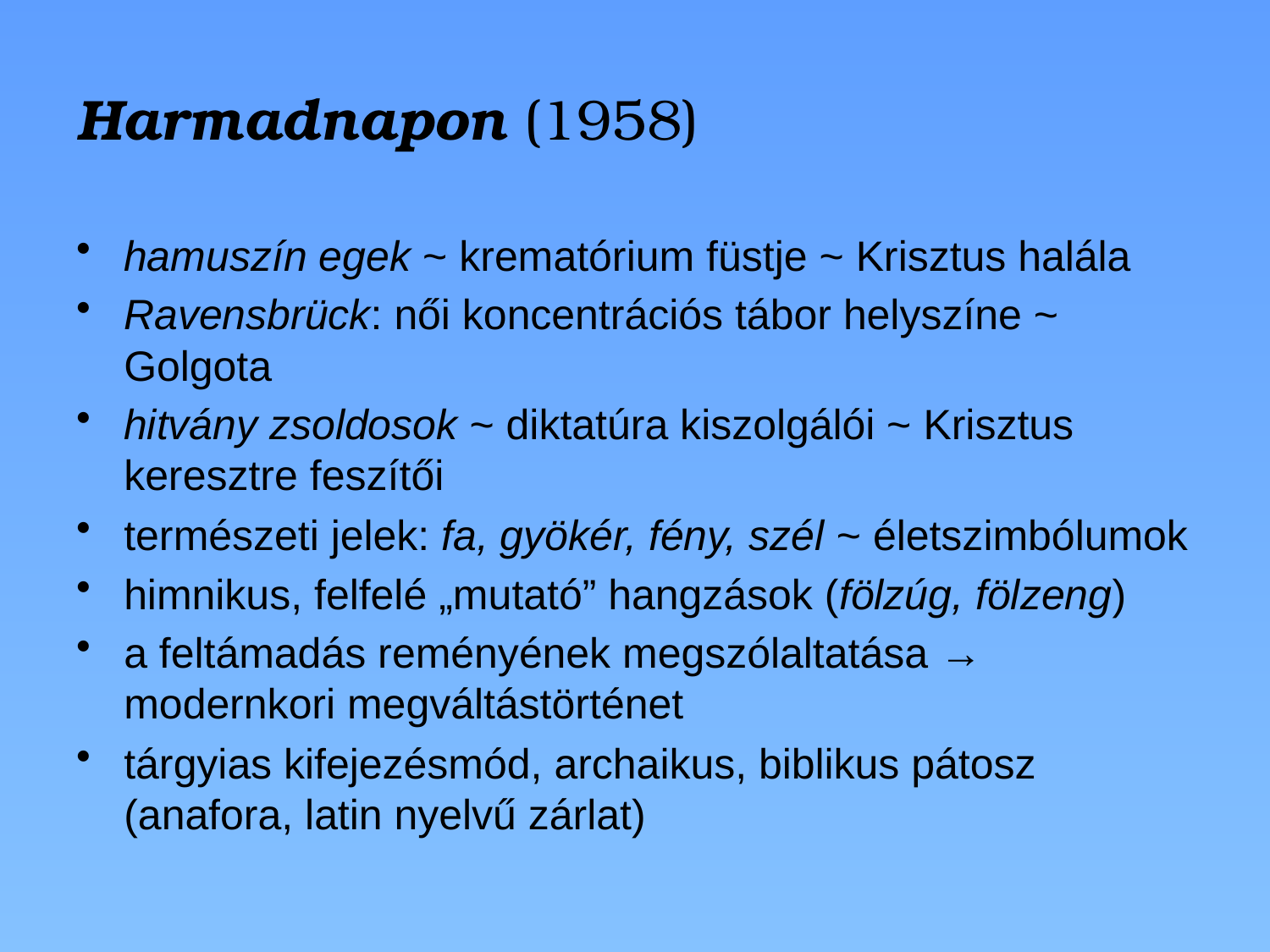

# Harmadnapon (1958)
hamuszín egek ~ krematórium füstje ~ Krisztus halála
Ravensbrück: női koncentrációs tábor helyszíne ~ Golgota
hitvány zsoldosok ~ diktatúra kiszolgálói ~ Krisztus keresztre feszítői
természeti jelek: fa, gyökér, fény, szél ~ életszimbólumok
himnikus, felfelé „mutató” hangzások (fölzúg, fölzeng)
a feltámadás reményének megszólaltatása → modernkori megváltástörténet
tárgyias kifejezésmód, archaikus, biblikus pátosz (anafora, latin nyelvű zárlat)